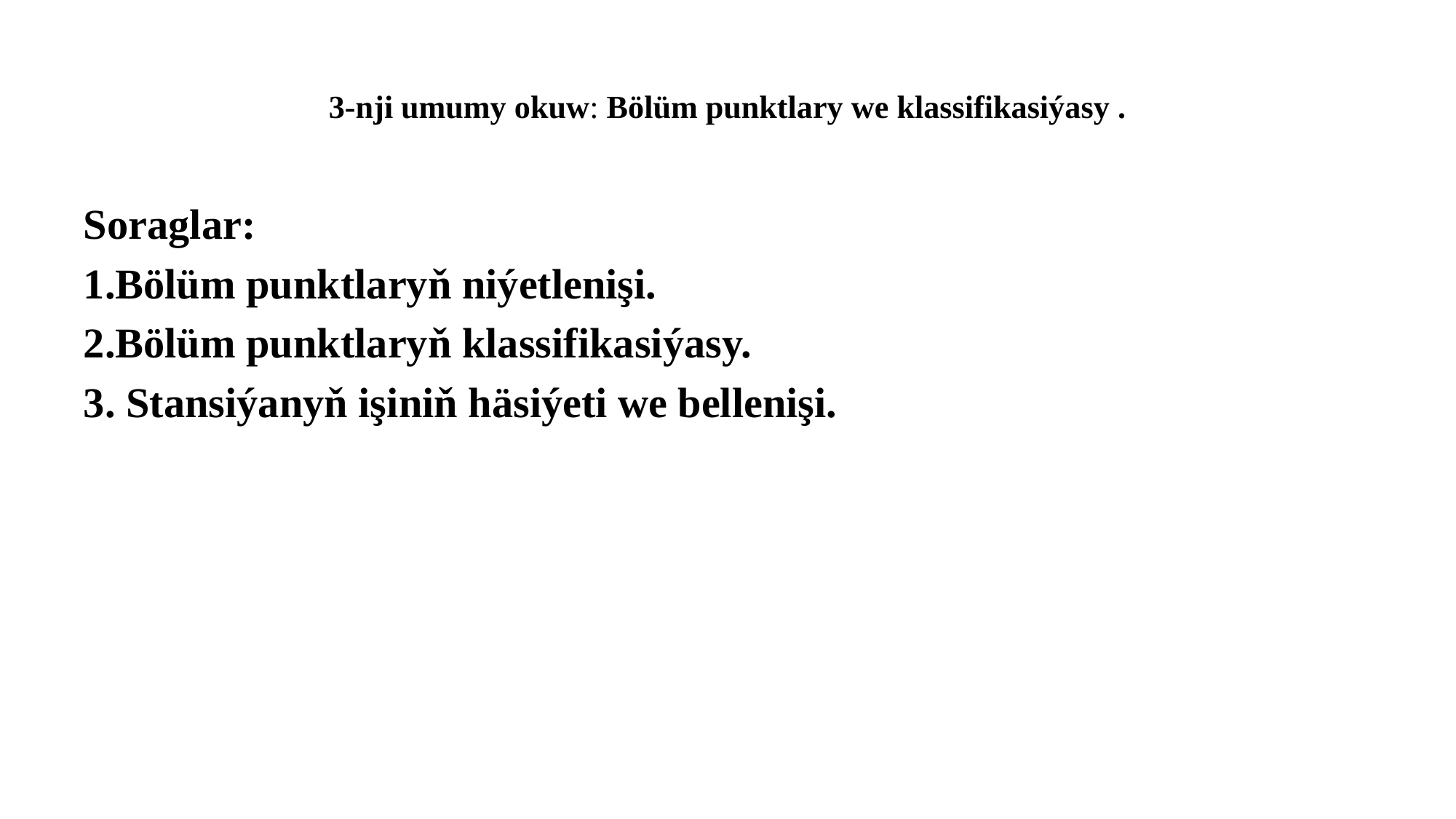

# 3-nji umumy okuw: Bölüm punktlary we klassifikasiýasy .
Soraglar:
1.Bölüm punktlaryň niýetlenişi.
2.Bölüm punktlaryň klassifikasiýasy.
3. Stansiýanyň işiniň häsiýeti we bellenişi.